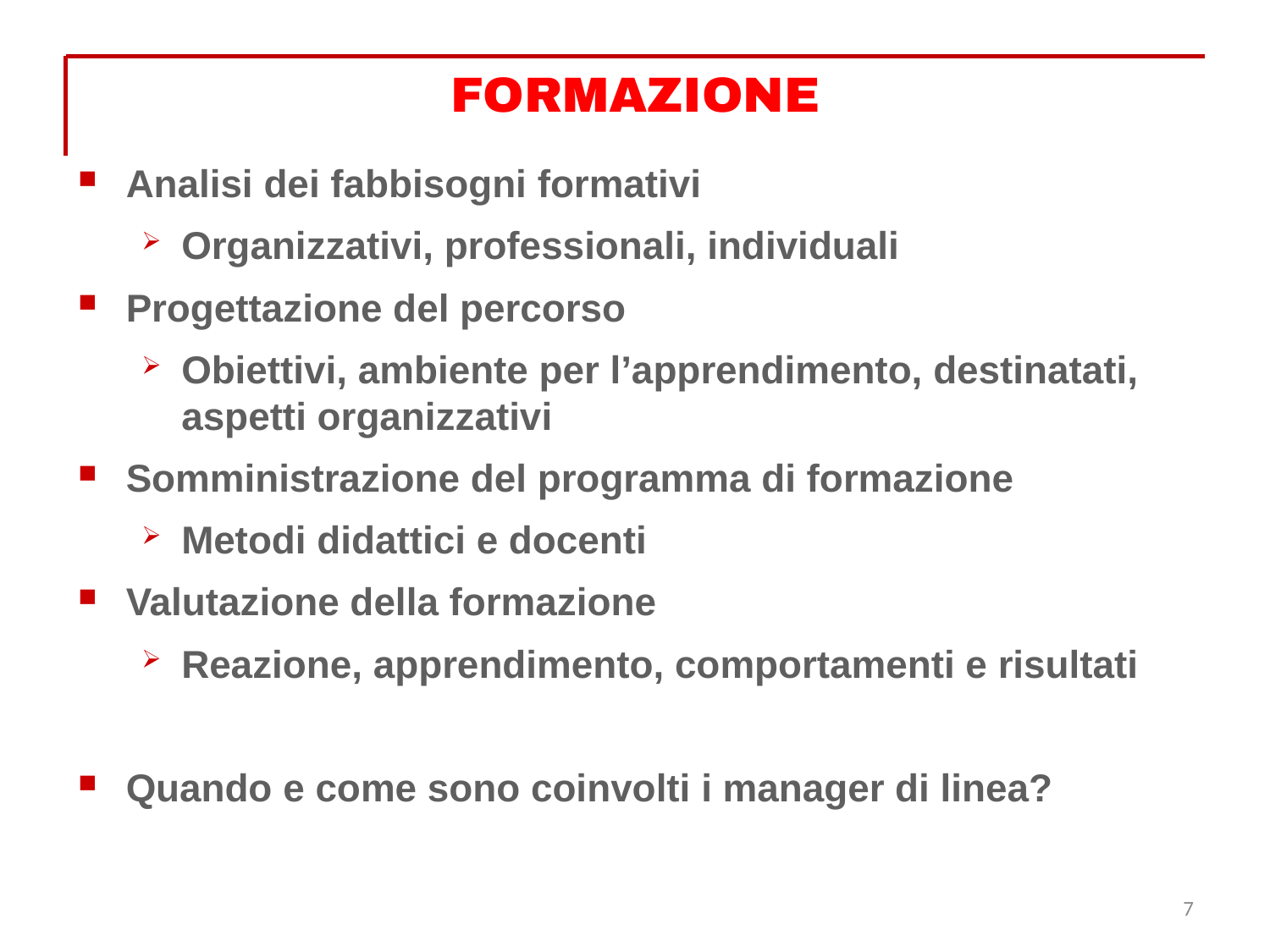

FORMAZIONE

Analisi dei fabbisogni formativi
Organizzativi, professionali, individuali
Progettazione del percorso
Obiettivi, ambiente per l’apprendimento, destinatati, aspetti organizzativi
Somministrazione del programma di formazione
Metodi didattici e docenti
Valutazione della formazione
Reazione, apprendimento, comportamenti e risultati

Quando e come sono coinvolti i manager di linea?

7